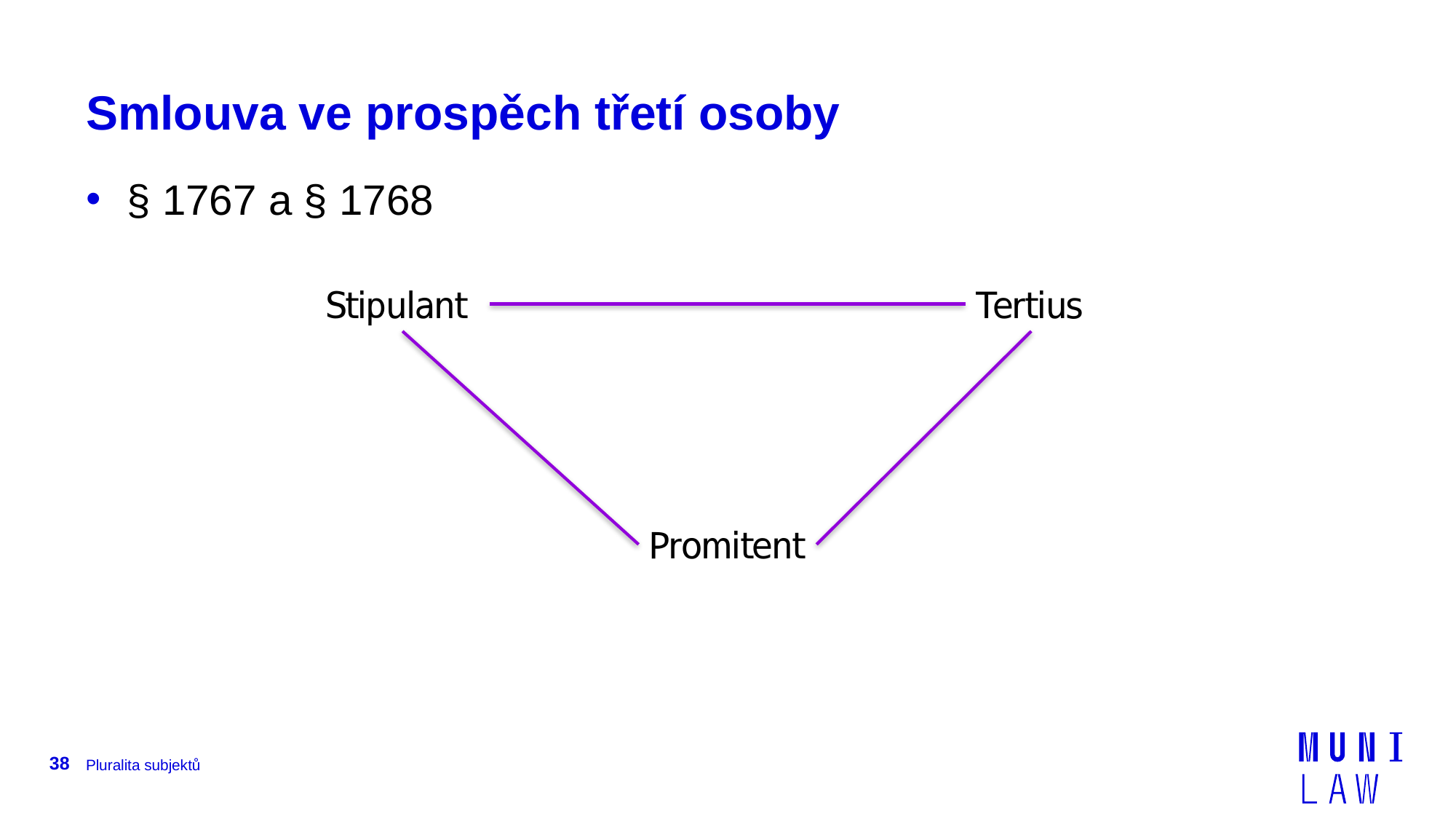

# Smlouva ve prospěch třetí osoby
§ 1767 a § 1768

Stipulant
Tertius
Promitent
38
Pluralita subjektů